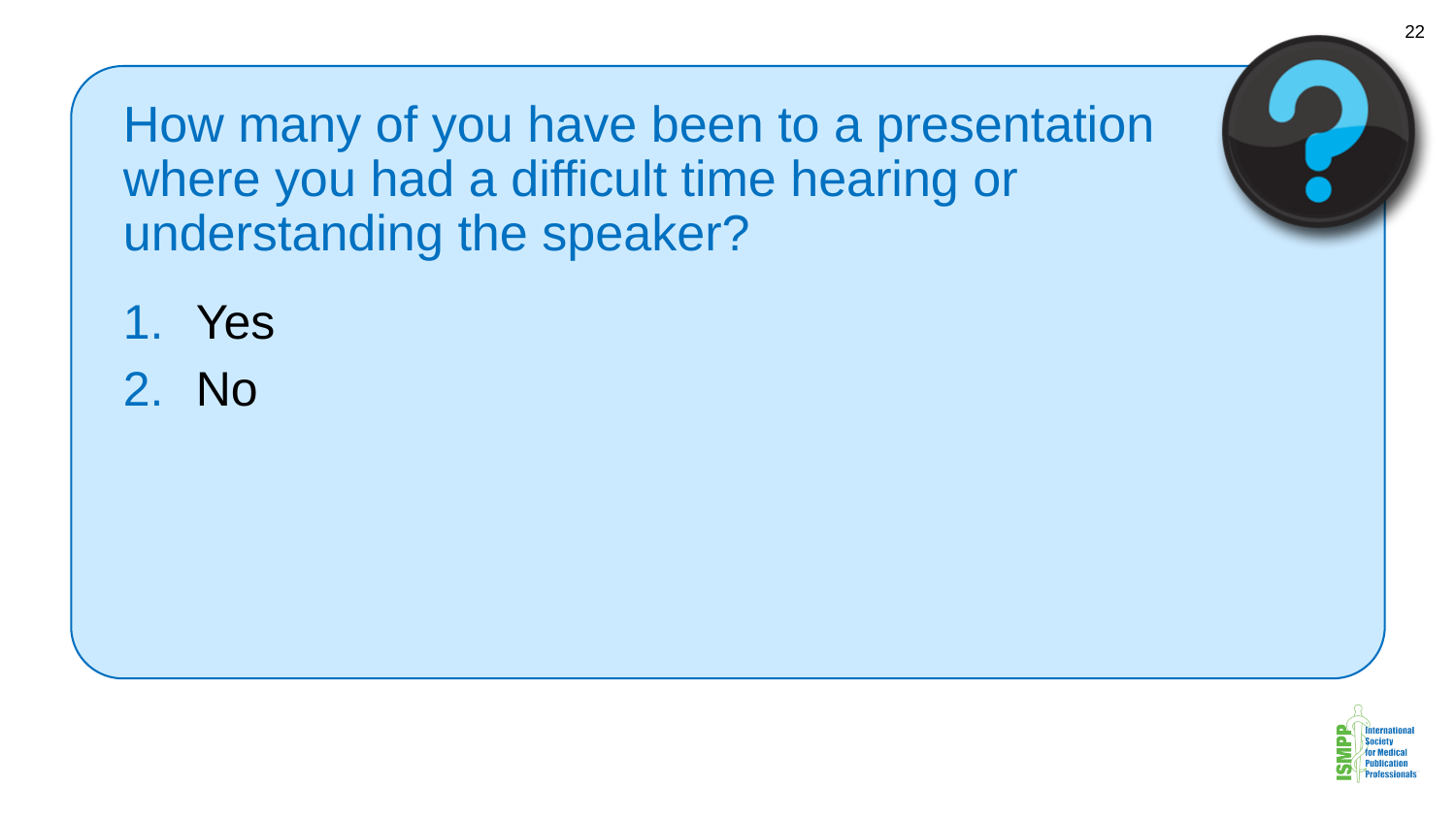

22
# How many of you have been to a presentation where you had a difficult time hearing or understanding the speaker?
Yes
No